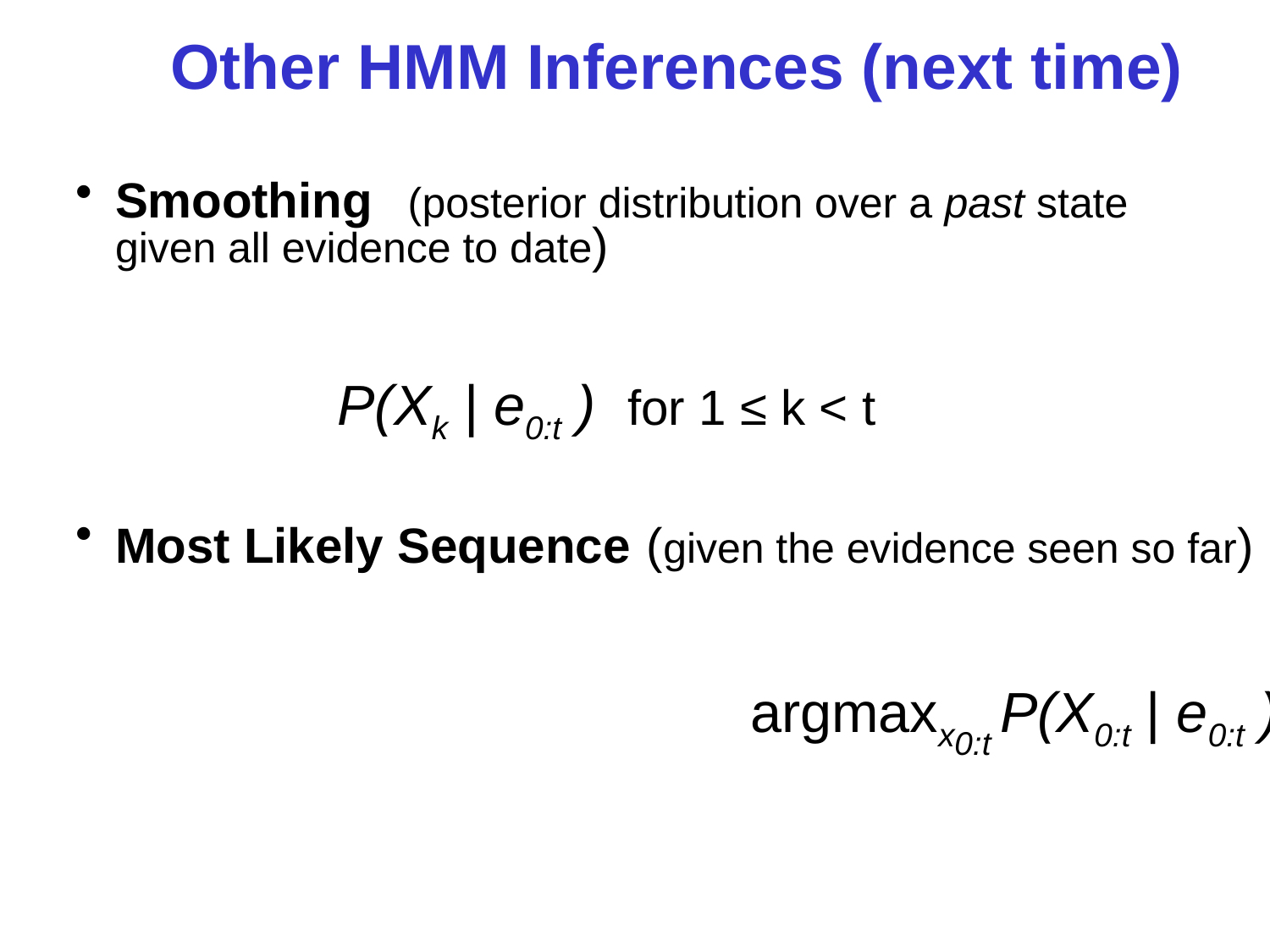

# Other HMM Inferences (next time)
Smoothing   (posterior distribution over a past state given all evidence to date)

                   P(Xk | e0:t )  for 1 ≤ k < t

Most Likely Sequence (given the evidence seen so far)

						argmaxx0:t P(X0:t | e0:t )